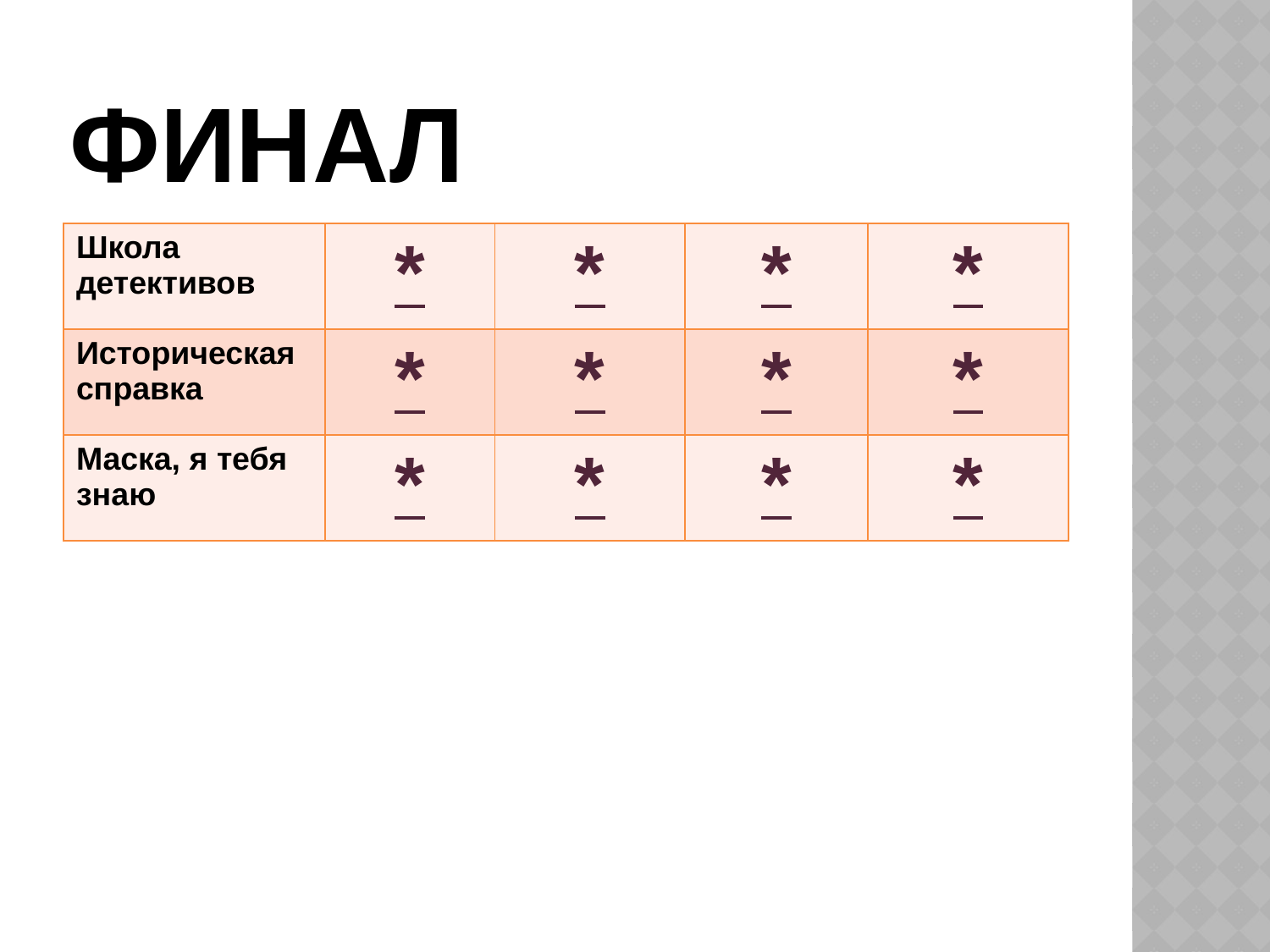

# Финал
| Школа детективов | \* | \* | \* | \* |
| --- | --- | --- | --- | --- |
| Историческая справка | \* | \* | \* | \* |
| Маска, я тебя знаю | \* | \* | \* | \* |